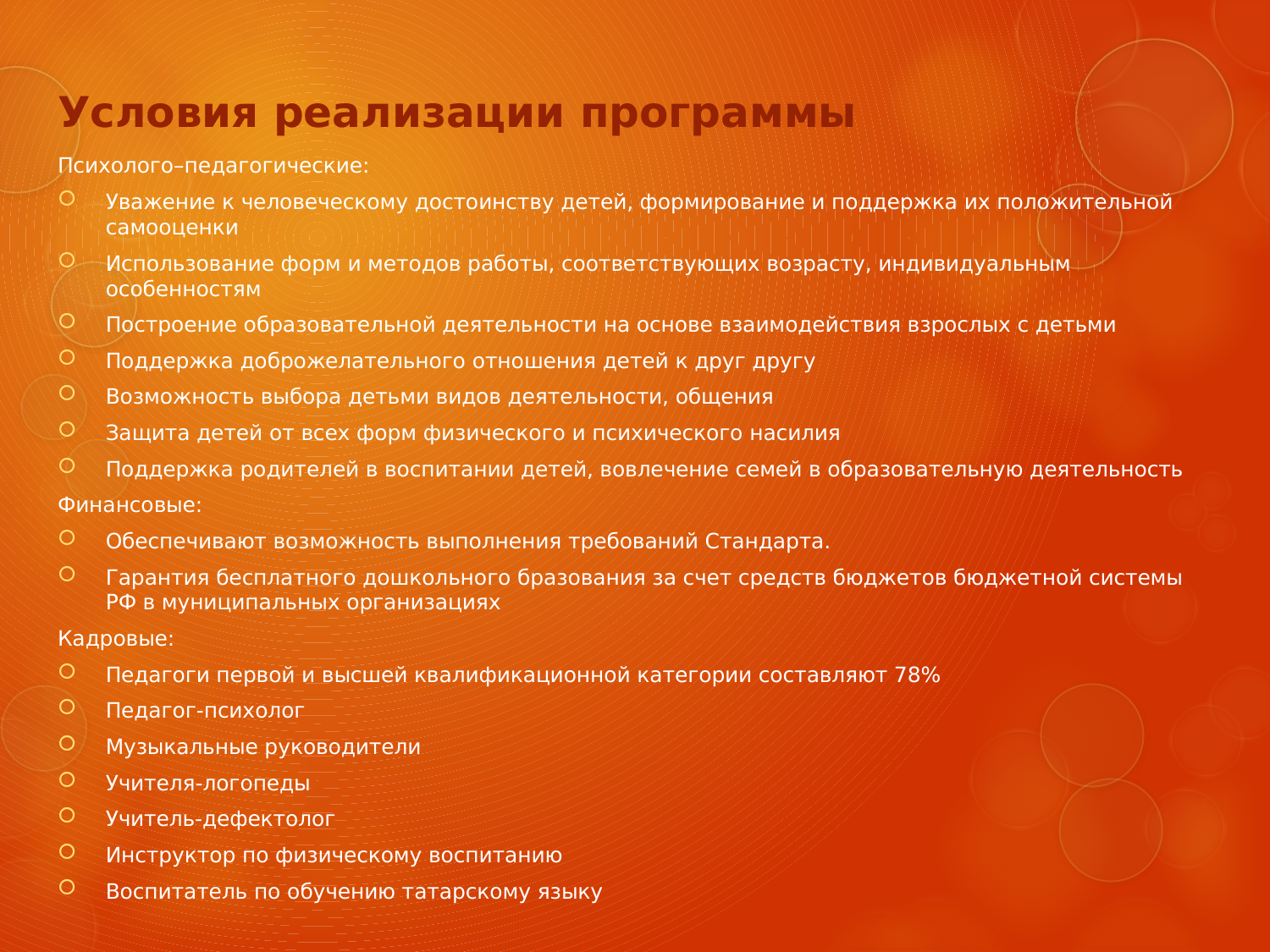

# Условия реализации программы
Психолого–педагогические:
Уважение к человеческому достоинству детей, формирование и поддержка их положительной самооценки
Использование форм и методов работы, соответствующих возрасту, индивидуальным особенностям
Построение образовательной деятельности на основе взаимодействия взрослых с детьми
Поддержка доброжелательного отношения детей к друг другу
Возможность выбора детьми видов деятельности, общения
Защита детей от всех форм физического и психического насилия
Поддержка родителей в воспитании детей, вовлечение семей в образовательную деятельность
Финансовые:
Обеспечивают возможность выполнения требований Стандарта.
Гарантия бесплатного дошкольного бразования за счет средств бюджетов бюджетной системы РФ в муниципальных организациях
Кадровые:
Педагоги первой и высшей квалификационной категории составляют 78%
Педагог-психолог
Музыкальные руководители
Учителя-логопеды
Учитель-дефектолог
Инструктор по физическому воспитанию
Воспитатель по обучению татарскому языку